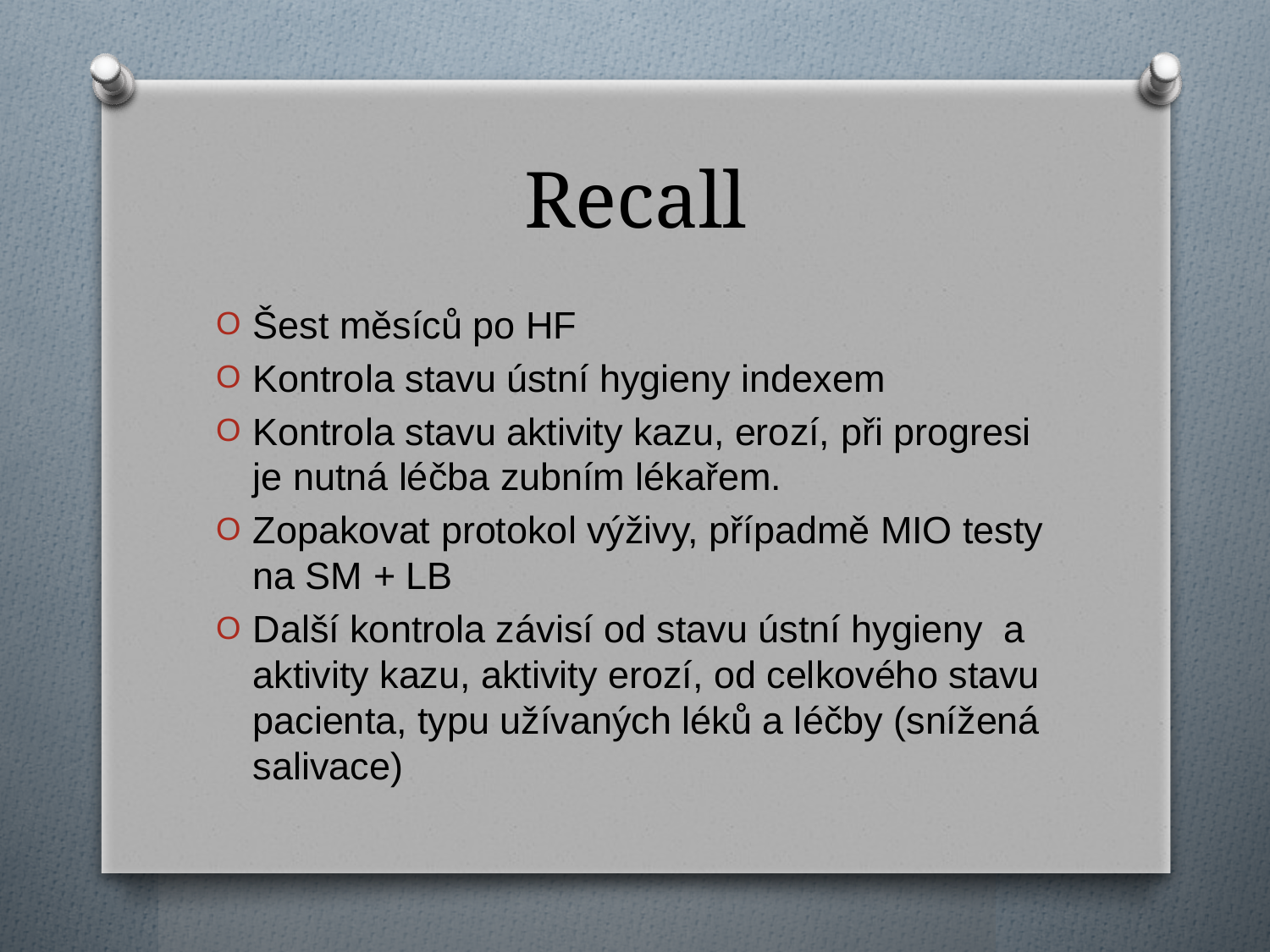

# Recall
Šest měsíců po HF
Kontrola stavu ústní hygieny indexem
Kontrola stavu aktivity kazu, erozí, při progresi je nutná léčba zubním lékařem.
Zopakovat protokol výživy, případmě MIO testy na SM + LB
Další kontrola závisí od stavu ústní hygieny  a aktivity kazu, aktivity erozí, od celkového stavu pacienta, typu užívaných léků a léčby (snížená salivace)